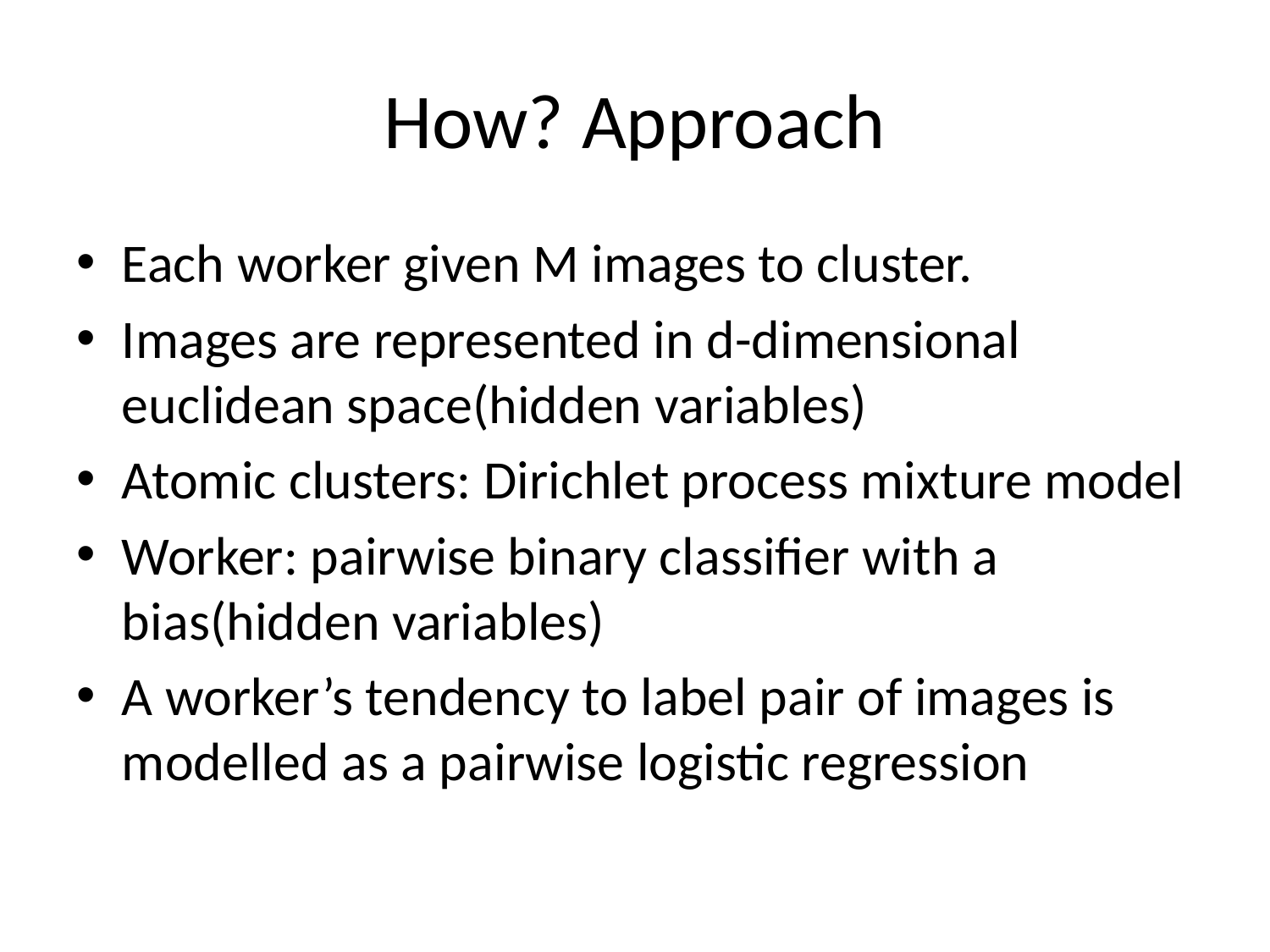

# How? Approach
Each worker given M images to cluster.
Images are represented in d-dimensional euclidean space(hidden variables)
Atomic clusters: Dirichlet process mixture model
Worker: pairwise binary classifier with a bias(hidden variables)
A worker’s tendency to label pair of images is modelled as a pairwise logistic regression